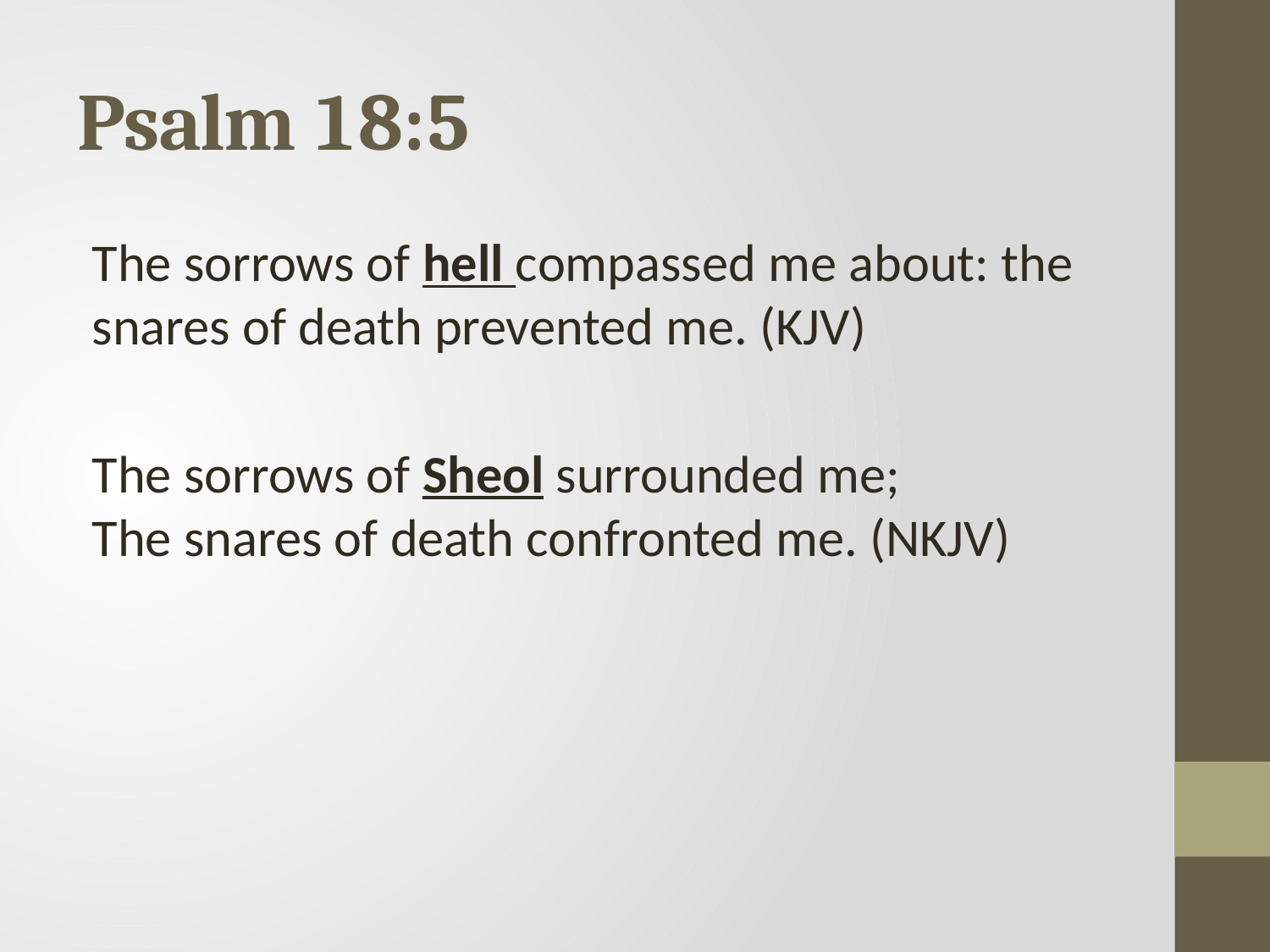

# Psalm 18:5
The sorrows of hell compassed me about: the snares of death prevented me. (KJV)

The sorrows of Sheol surrounded me;
The snares of death confronted me. (NKJV)